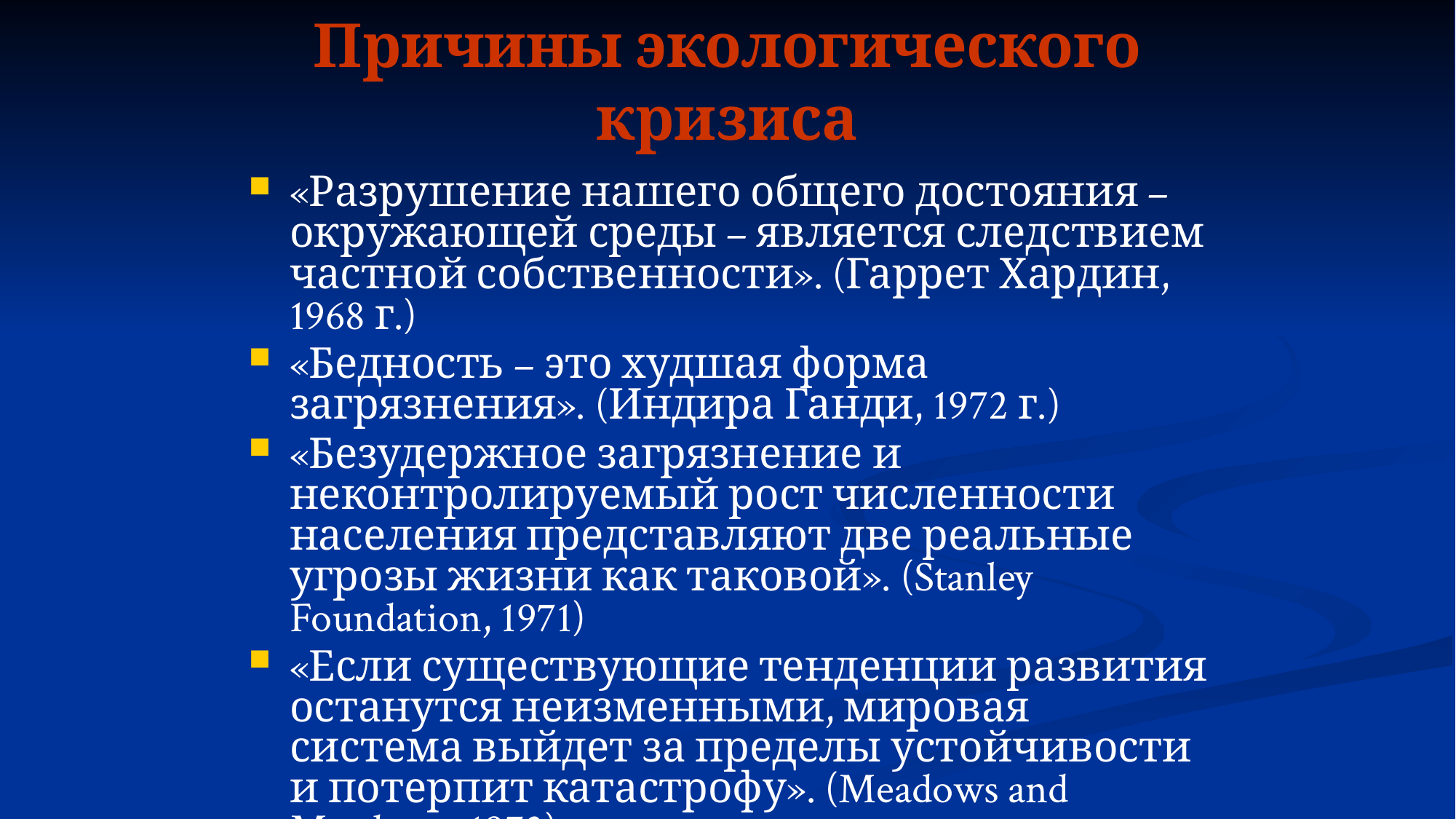

# Причины экологического кризиса
«Разрушение нашего общего достояния – окружающей среды – является следствием частной собственности». (Гаррет Хардин, 1968 г.)
«Бедность – это худшая форма загрязнения». (Индира Ганди, 1972 г.)
«Безудержное загрязнение и неконтролируемый рост численности населения представляют две реальные угрозы жизни как таковой». (Stanley Foundation, 1971)
«Если существующие тенденции развития останутся неизменными, мировая система выйдет за пределы устойчивости и потерпит катастрофу». (Meadows and Meadows, 1972)